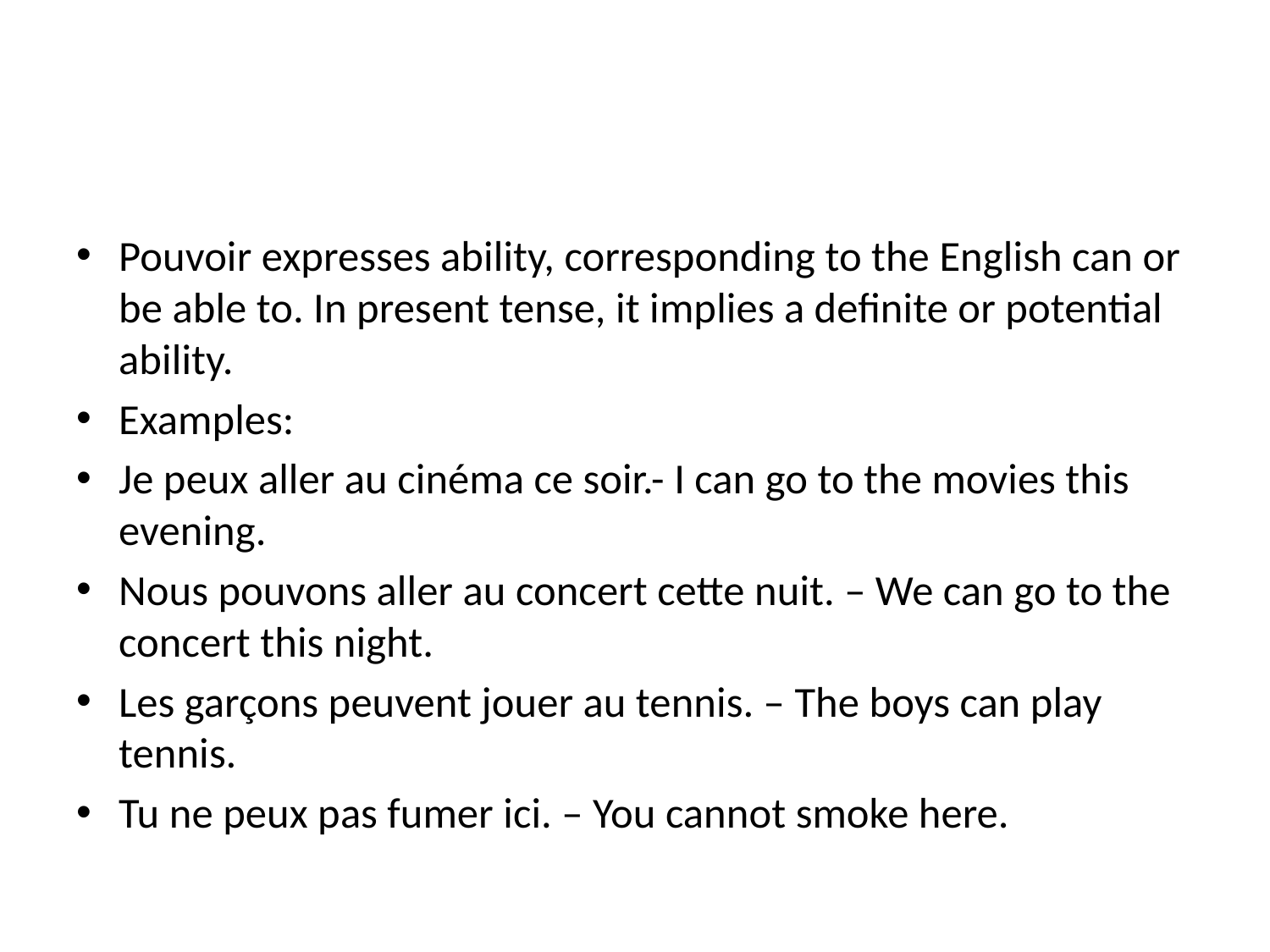

Pouvoir expresses ability, corresponding to the English can or be able to. In present tense, it implies a definite or potential ability.
Examples:
Je peux aller au cinéma ce soir.- I can go to the movies this evening.
Nous pouvons aller au concert cette nuit. – We can go to the concert this night.
Les garçons peuvent jouer au tennis. – The boys can play tennis.
Tu ne peux pas fumer ici. – You cannot smoke here.